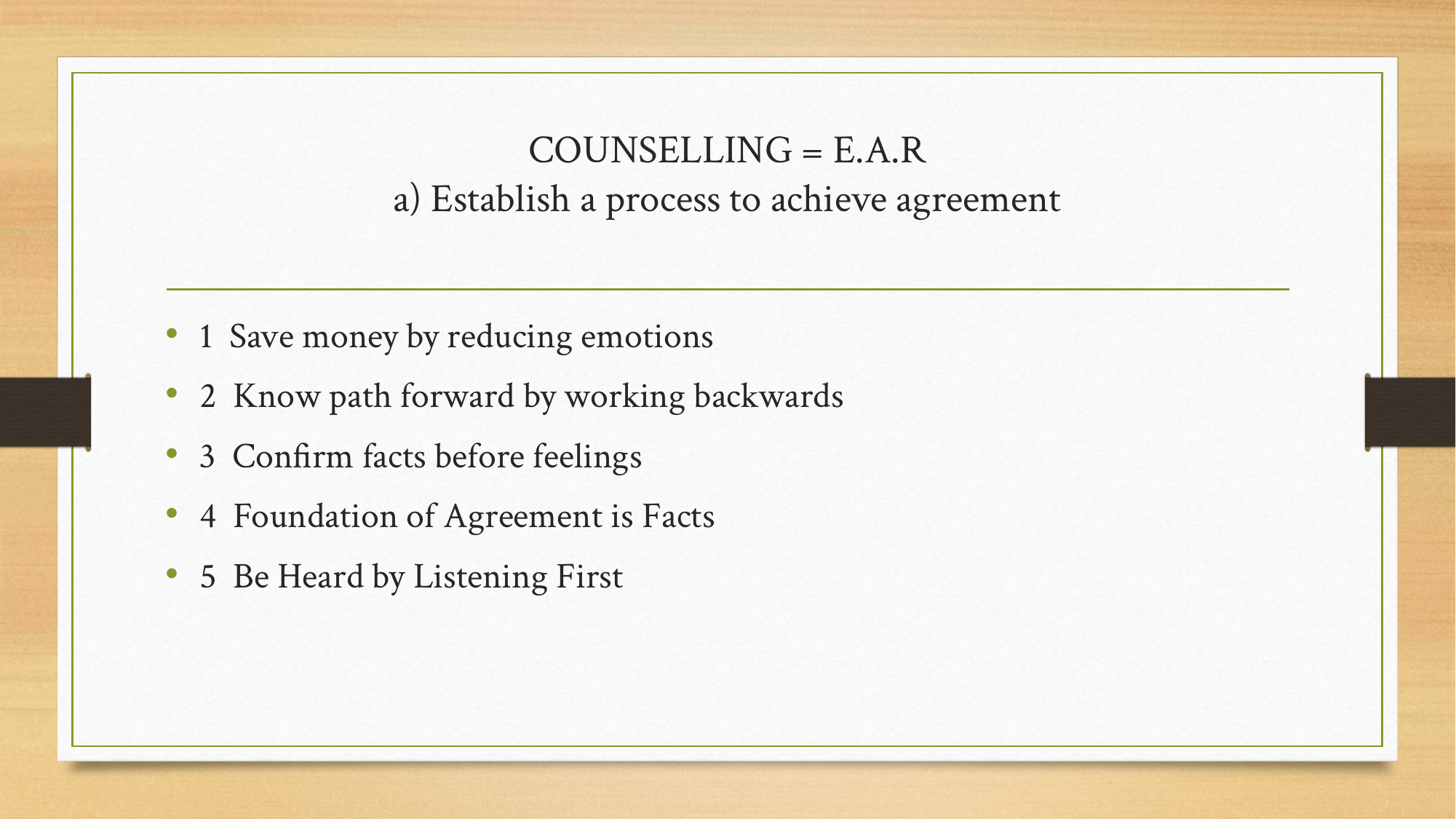

# COUNSELLING = E.A.R a) Establish a process to achieve agreement
1  Save money by reducing emotions
2  Know path forward by working backwards
3  Confirm facts before feelings
4  Foundation of Agreement is Facts
5  Be Heard by Listening First